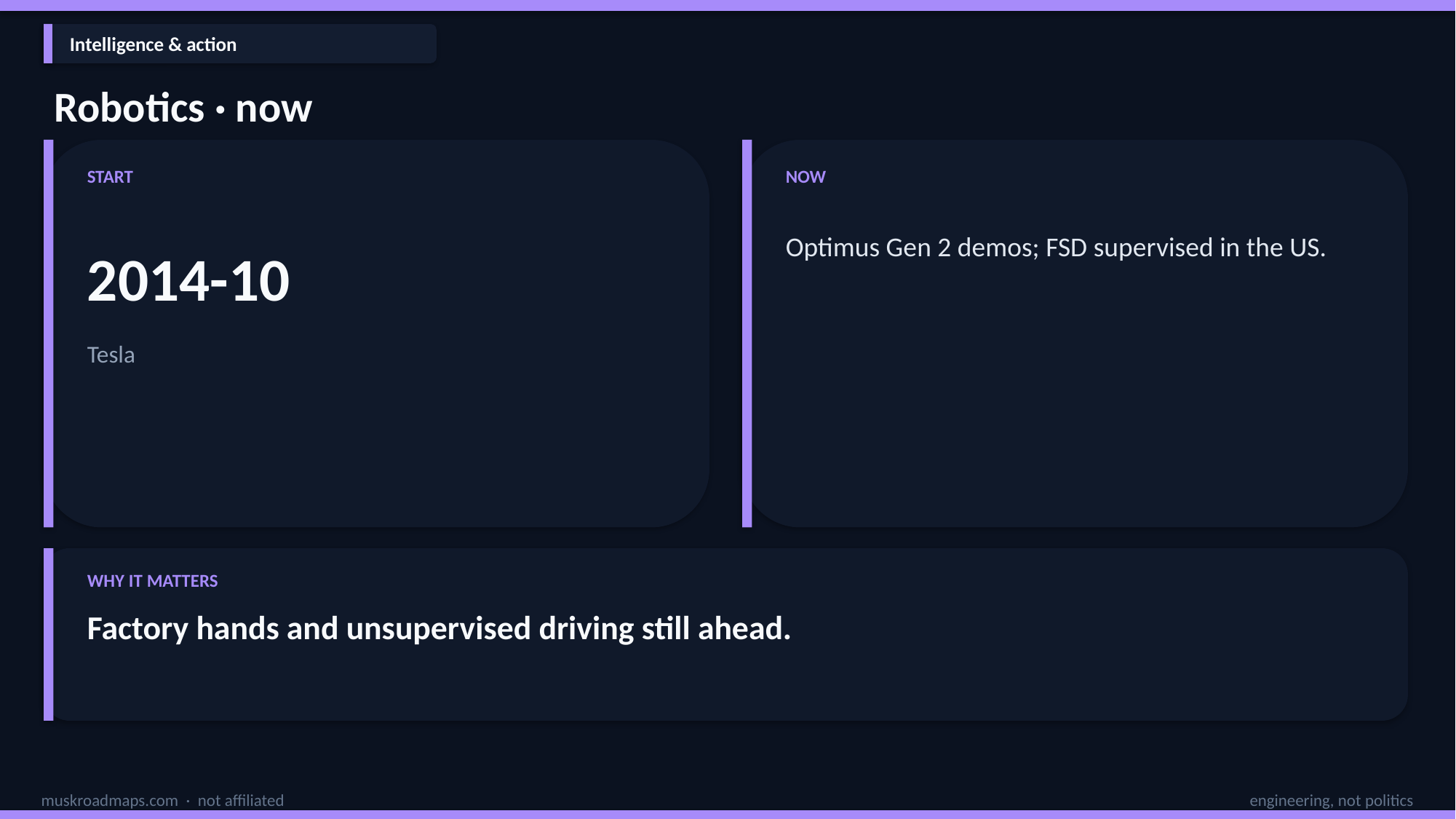

Intelligence & action
Robotics · now

START
NOW
Optimus Gen 2 demos; FSD supervised in the US.
2014-10
Tesla

WHY IT MATTERS
Factory hands and unsupervised driving still ahead.
muskroadmaps.com  ·  not affiliated
engineering, not politics